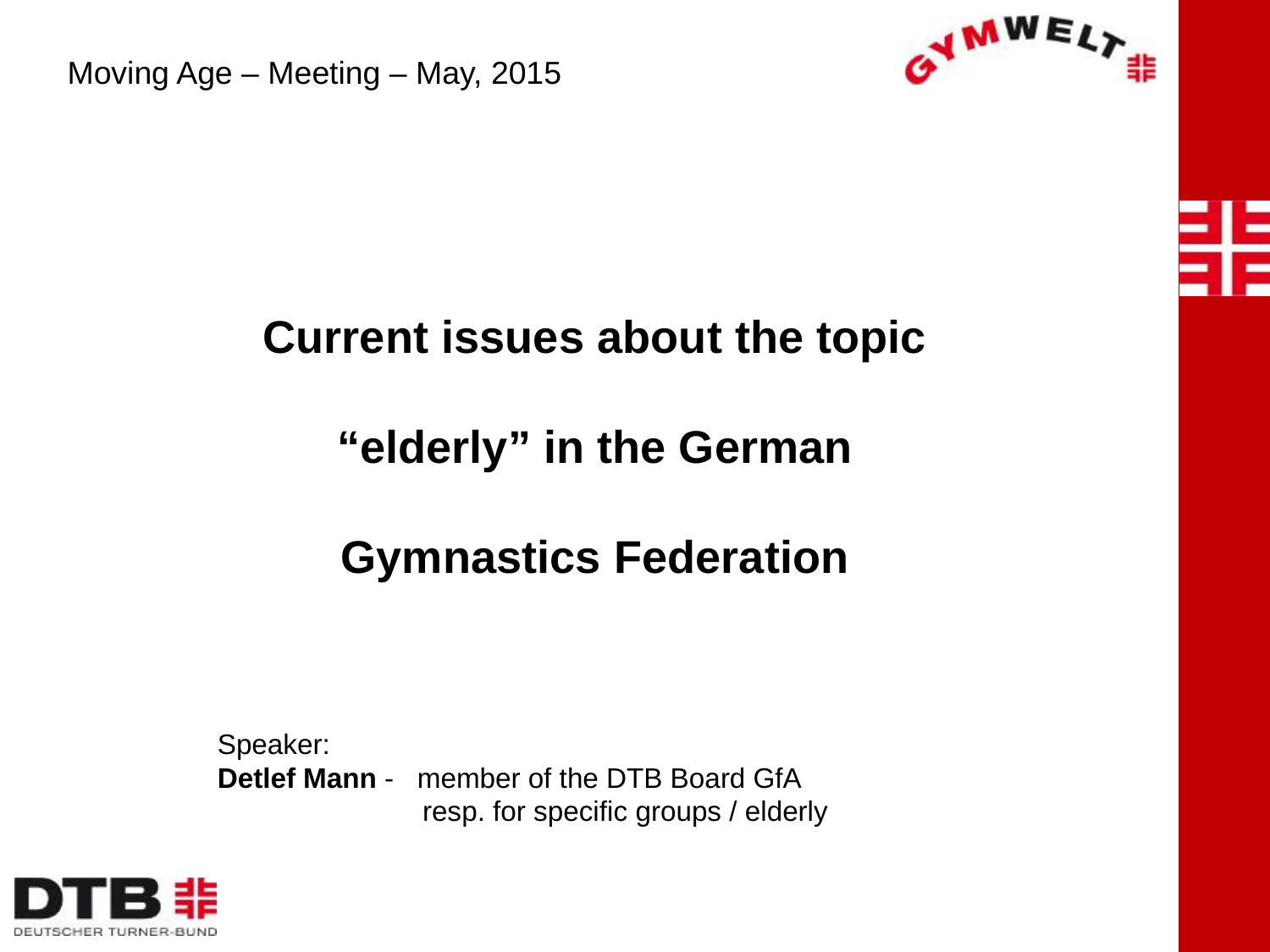

Moving Age – Meeting – May, 2015
Current issues about the topic “elderly” in the German Gymnastics Federation

Speaker:
Detlef Mann -   member of the DTB Board GfA
	          resp. for specific groups / elderly